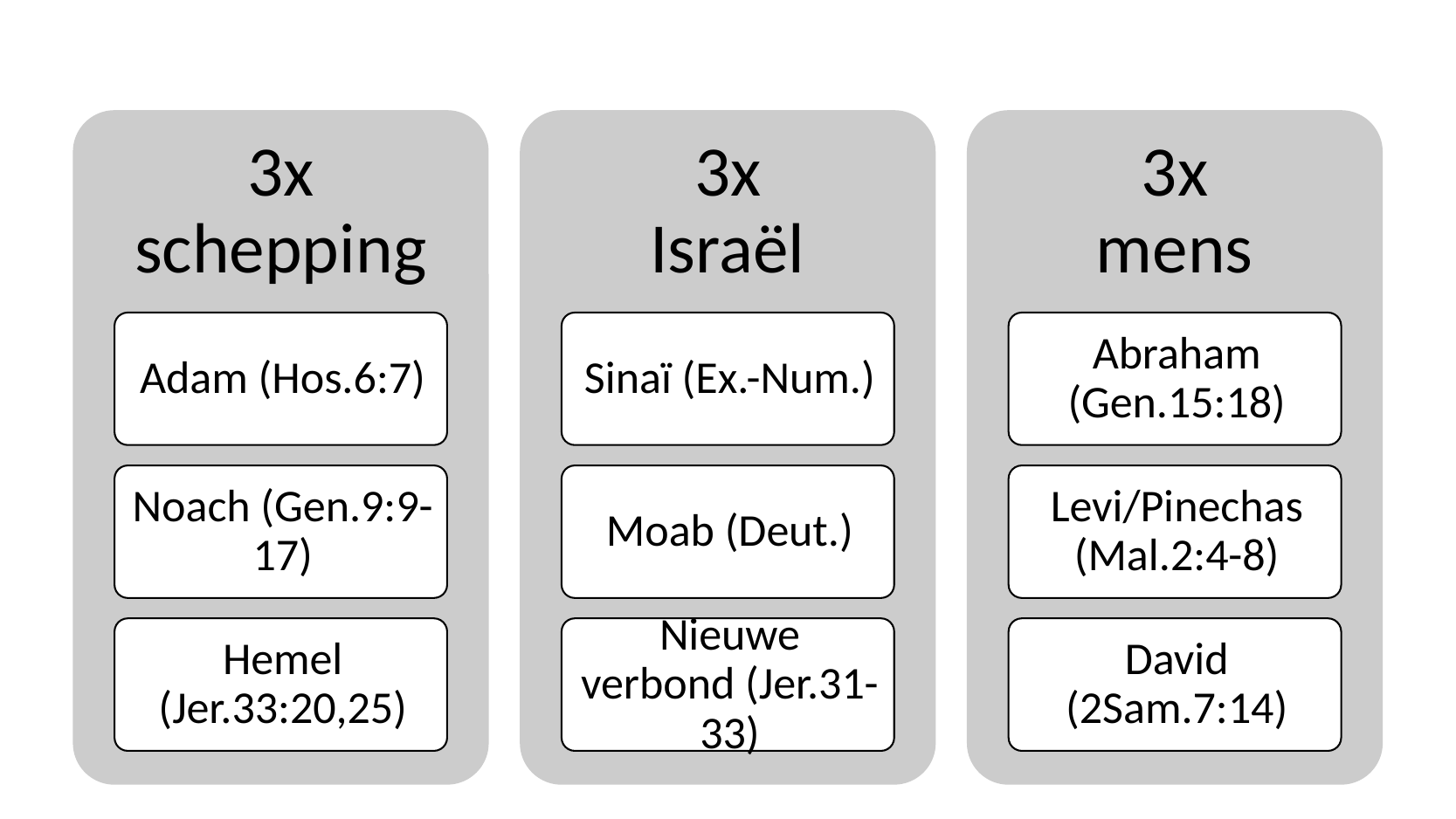

3x schepping
Adam (Hos.6:7)
Noach (Gen.9:9-17)
Hemel (Jer.33:20,25)
3x
Israël
Sinaï (Ex.-Num.)
Moab (Deut.)
Nieuwe verbond (Jer.31-33)
3x
mens
Abraham (Gen.15:18)
Levi/Pinechas (Mal.2:4-8)
David (2Sam.7:14)